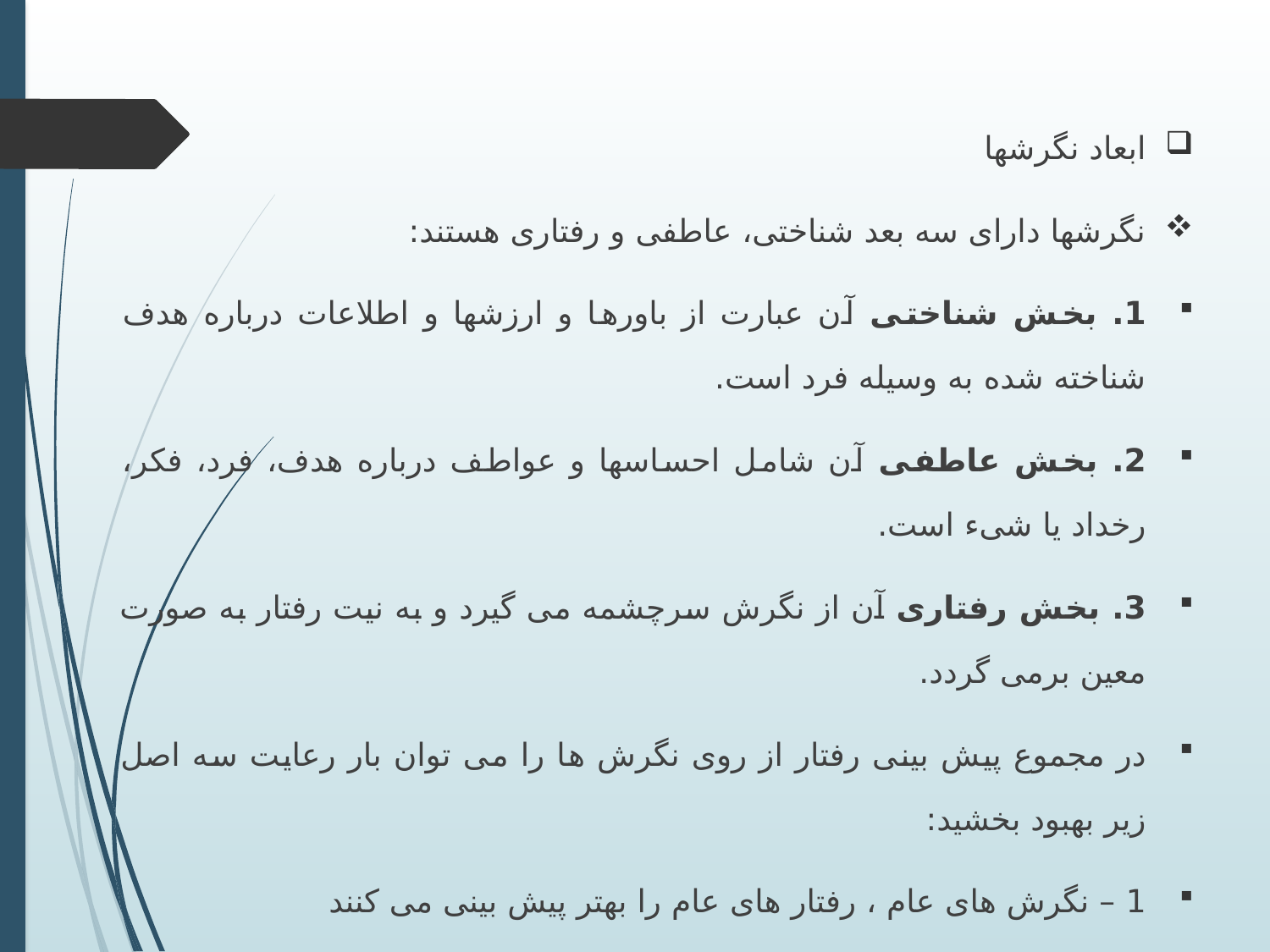

ابعاد نگرشها
نگرشها دارای سه بعد شناختی، عاطفی و رفتاری هستند:
1. بخش شناختی آن عبارت از باورها و ارزشها و اطلاعات درباره هدف شناخته شده به وسیله فرد است.
2. بخش عاطفی آن شامل احساسها و عواطف درباره هدف، فرد، فکر، رخداد یا شیء است.
3. بخش رفتاری آن از نگرش سرچشمه می گیرد و به نیت رفتار به صورت معین برمی گردد.
در مجموع پیش بینی رفتار از روی نگرش ها را می توان بار رعایت سه اصل زیر بهبود بخشید:
1 – نگرش های عام ، رفتار های عام را بهتر پیش بینی می کنند
2 – نگرش های خاص ، رفتار های خاص را بهتر پیش بینی می کنند
3 – هرچه فاصله میان نگرش سنجش و رفتار کمتر باشد ، سازگاری میان نگرش و رفتار بیشتر خواهد بود .